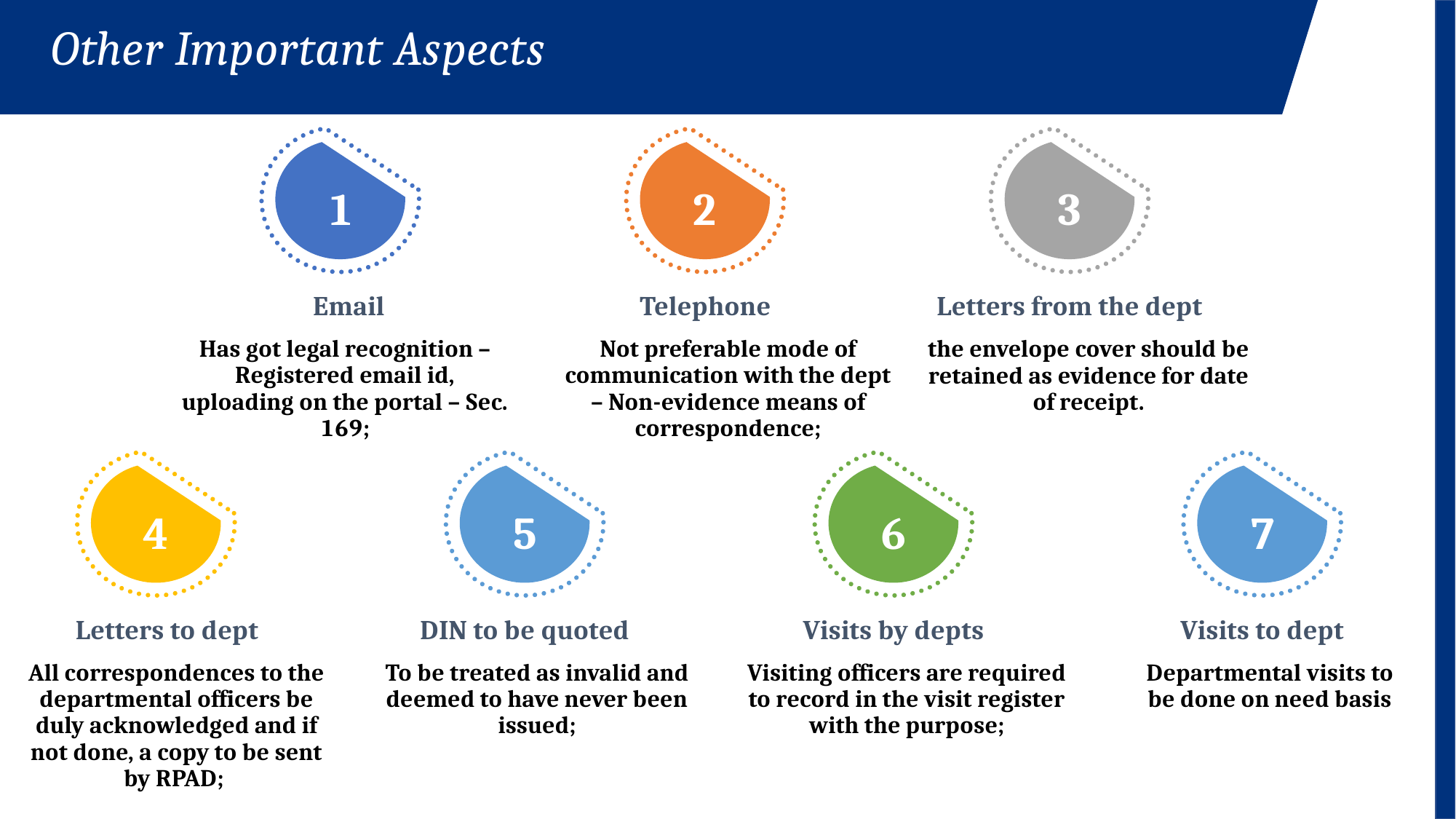

Other Important Aspects

1
2
3
Email
Telephone
Letters from the dept
Has got legal recognition – Registered email id, uploading on the portal – Sec. 169;
Not preferable mode of communication with the dept – Non-evidence means of correspondence;
the envelope cover should be retained as evidence for date of receipt.

4
5
6
7
Letters to dept
DIN to be quoted
Visits by depts
Visits to dept
All correspondences to the departmental officers be duly acknowledged and if not done, a copy to be sent by RPAD;
To be treated as invalid and deemed to have never been issued;
Visiting officers are required to record in the visit register with the purpose;
Departmental visits to be done on need basis